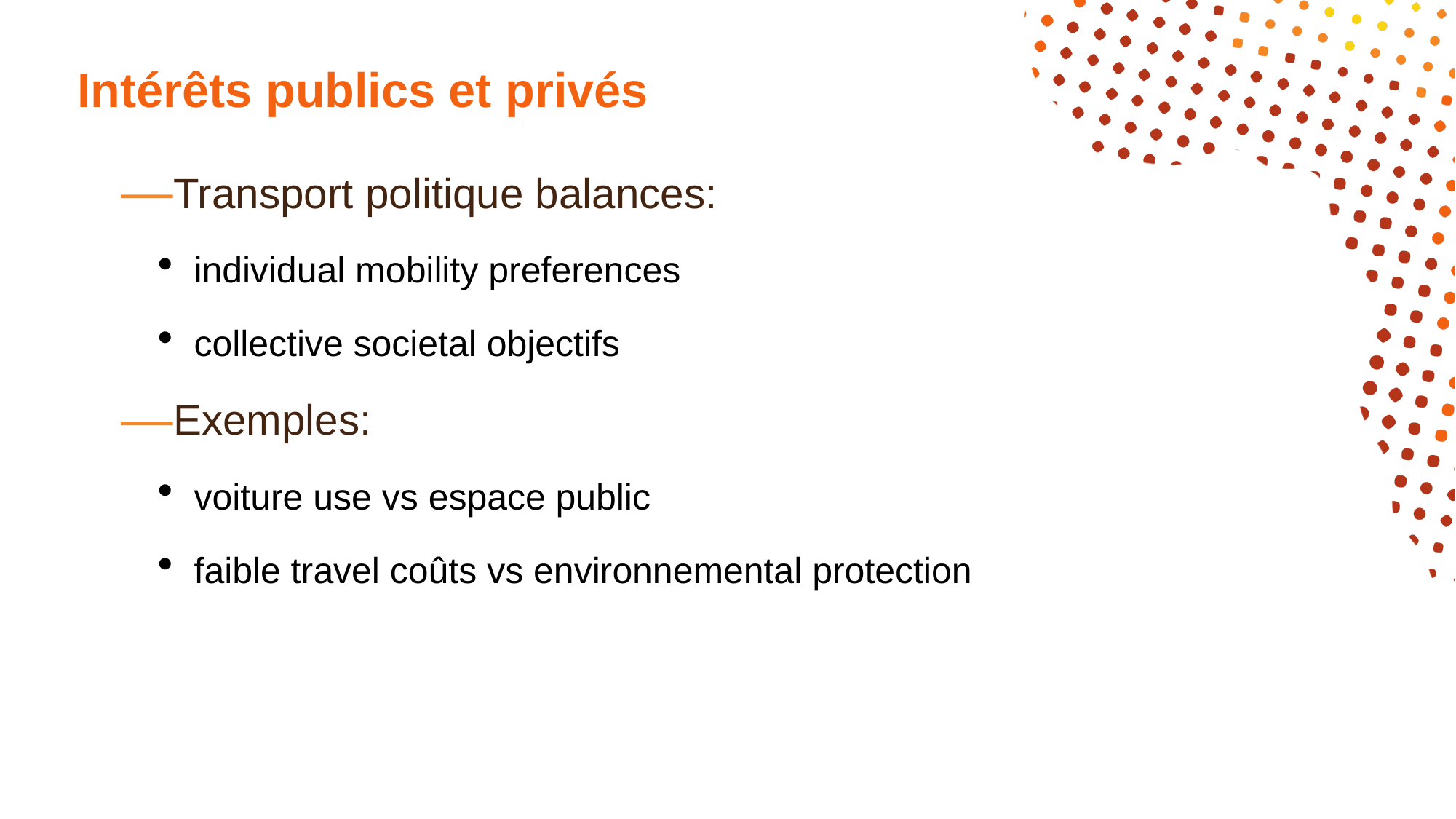

# Intérêts publics et privés
Transport politique balances:
individual mobility preferences
collective societal objectifs
Exemples:
voiture use vs espace public
faible travel coûts vs environnemental protection